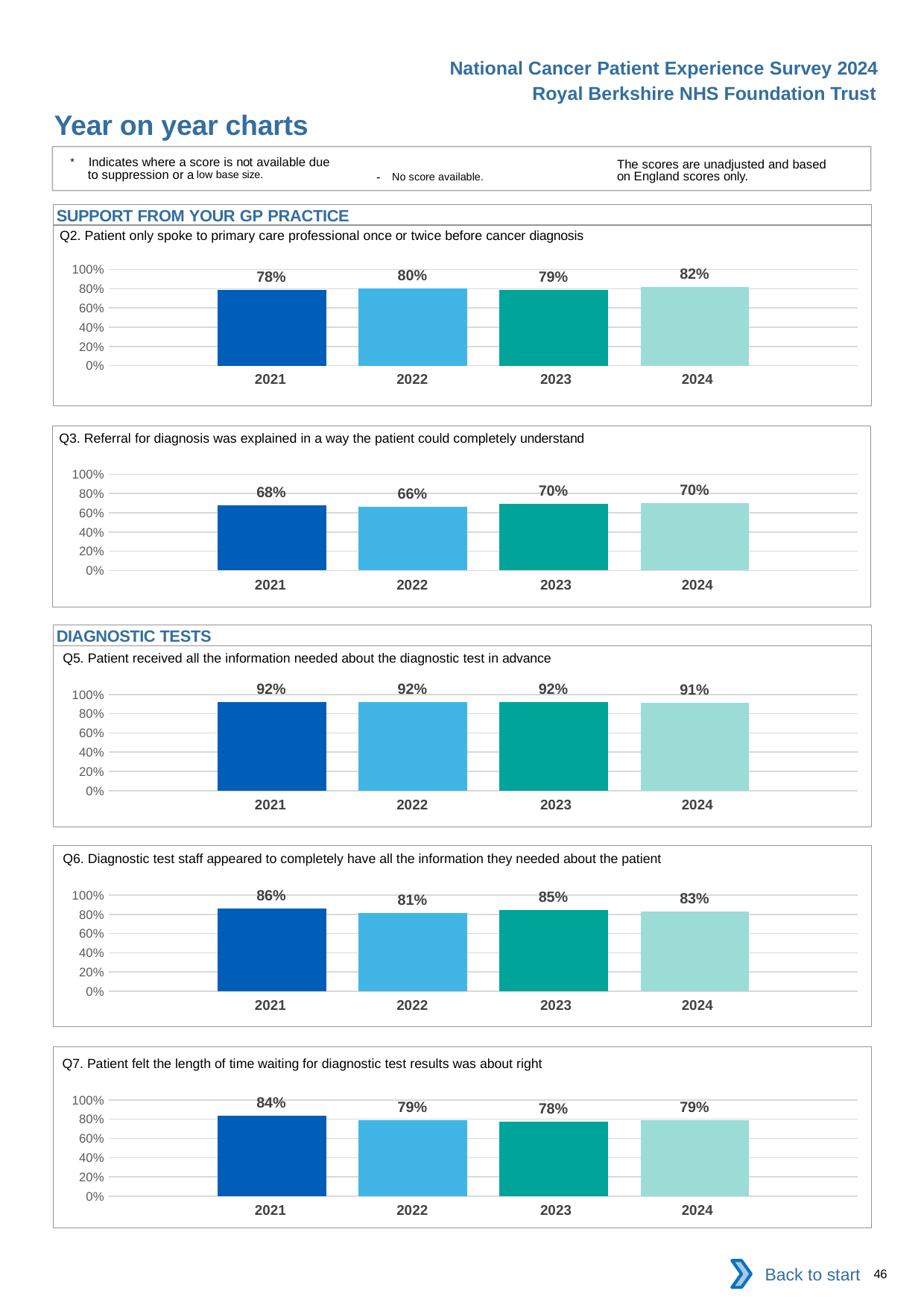

National Cancer Patient Experience Survey 2024
Royal Berkshire NHS Foundation Trust
Year on year charts

*  Indicates where a score is not available due to suppression or a low base size.
The scores are unadjusted and based on England scores only.
- No score available.
SUPPORT FROM YOUR GP PRACTICE
Q2. Patient only spoke to primary care professional once or twice before cancer diagnosis

### Chart

| Category | 2021 | 2022 | 2023 | 2024 |
|---|---|---|---|---|
| Category 1 | 0.7841945 | 0.8041543 | 0.7888199 | 0.8190045 |
| 2021 | 2022 | 2023 | 2024 |
| --- | --- | --- | --- |
Q3. Referral for diagnosis was explained in a way the patient could completely understand

### Chart

| Category | 2021 | 2022 | 2023 | 2024 |
|---|---|---|---|---|
| Category 1 | 0.6806167 | 0.6644444 | 0.6950355 | 0.7012579 |
| 2021 | 2022 | 2023 | 2024 |
| --- | --- | --- | --- |
DIAGNOSTIC TESTS
Q5. Patient received all the information needed about the diagnostic test in advance

### Chart

| Category | 2021 | 2022 | 2023 | 2024 |
|---|---|---|---|---|
| Category 1 | 0.9198473 | 0.9232246 | 0.9223108 | 0.9100257 |
| 2021 | 2022 | 2023 | 2024 |
| --- | --- | --- | --- |
Q6. Diagnostic test staff appeared to completely have all the information they needed about the patient

### Chart

| Category | 2021 | 2022 | 2023 | 2024 |
|---|---|---|---|---|
| Category 1 | 0.8623188 | 0.8142077 | 0.8455744 | 0.8280098 |
| 2021 | 2022 | 2023 | 2024 |
| --- | --- | --- | --- |
Q7. Patient felt the length of time waiting for diagnostic test results was about right

### Chart

| Category | 2021 | 2022 | 2023 | 2024 |
|---|---|---|---|---|
| Category 1 | 0.8384755 | 0.7887067 | 0.7758945 | 0.789604 |
| 2021 | 2022 | 2023 | 2024 |
| --- | --- | --- | --- |
Back to start

46